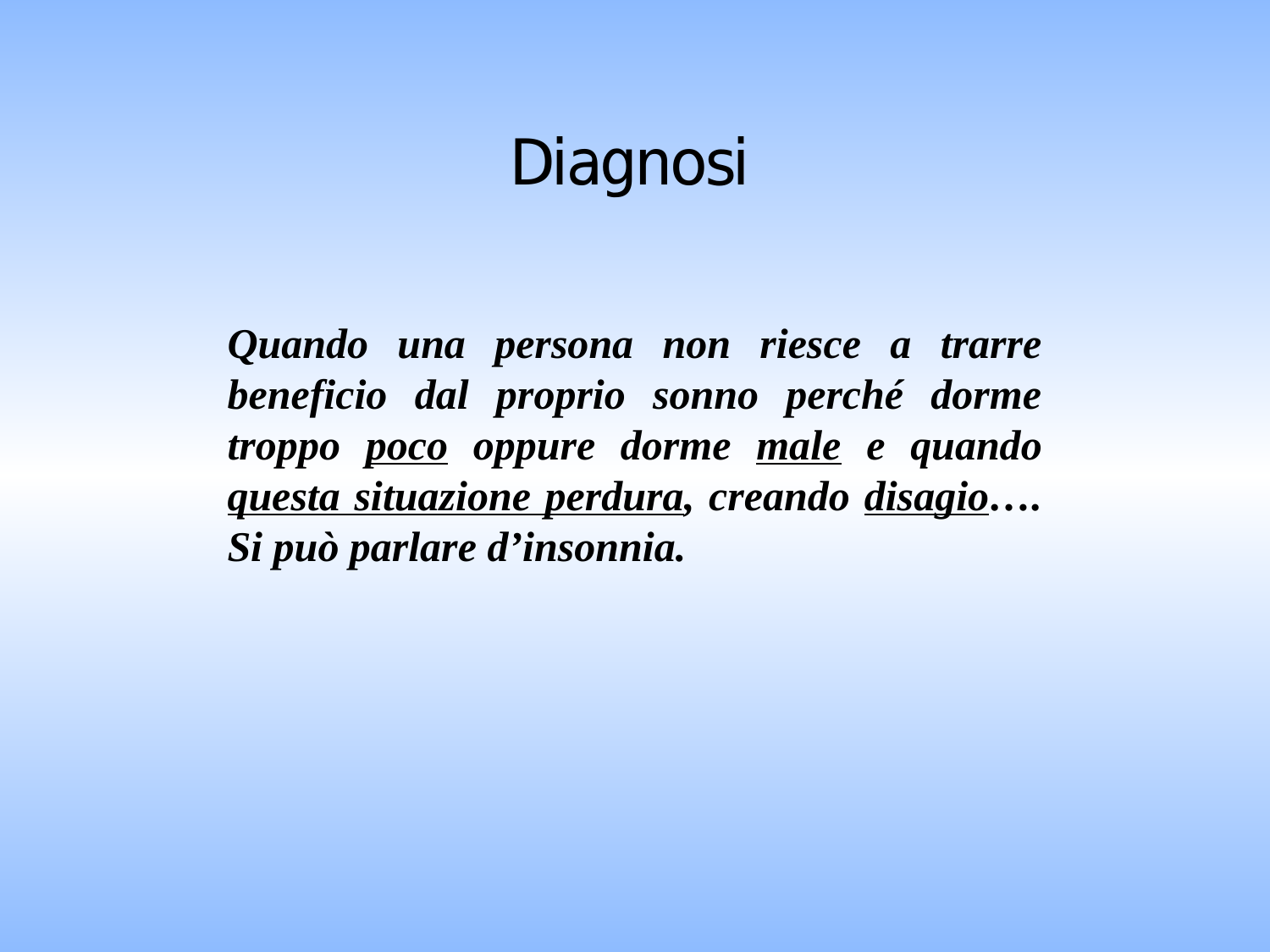

Diagnosi
Quando una persona non riesce a trarre beneficio dal proprio sonno perché dorme troppo poco oppure dorme male e quando questa situazione perdura, creando disagio…. Si può parlare d’insonnia.